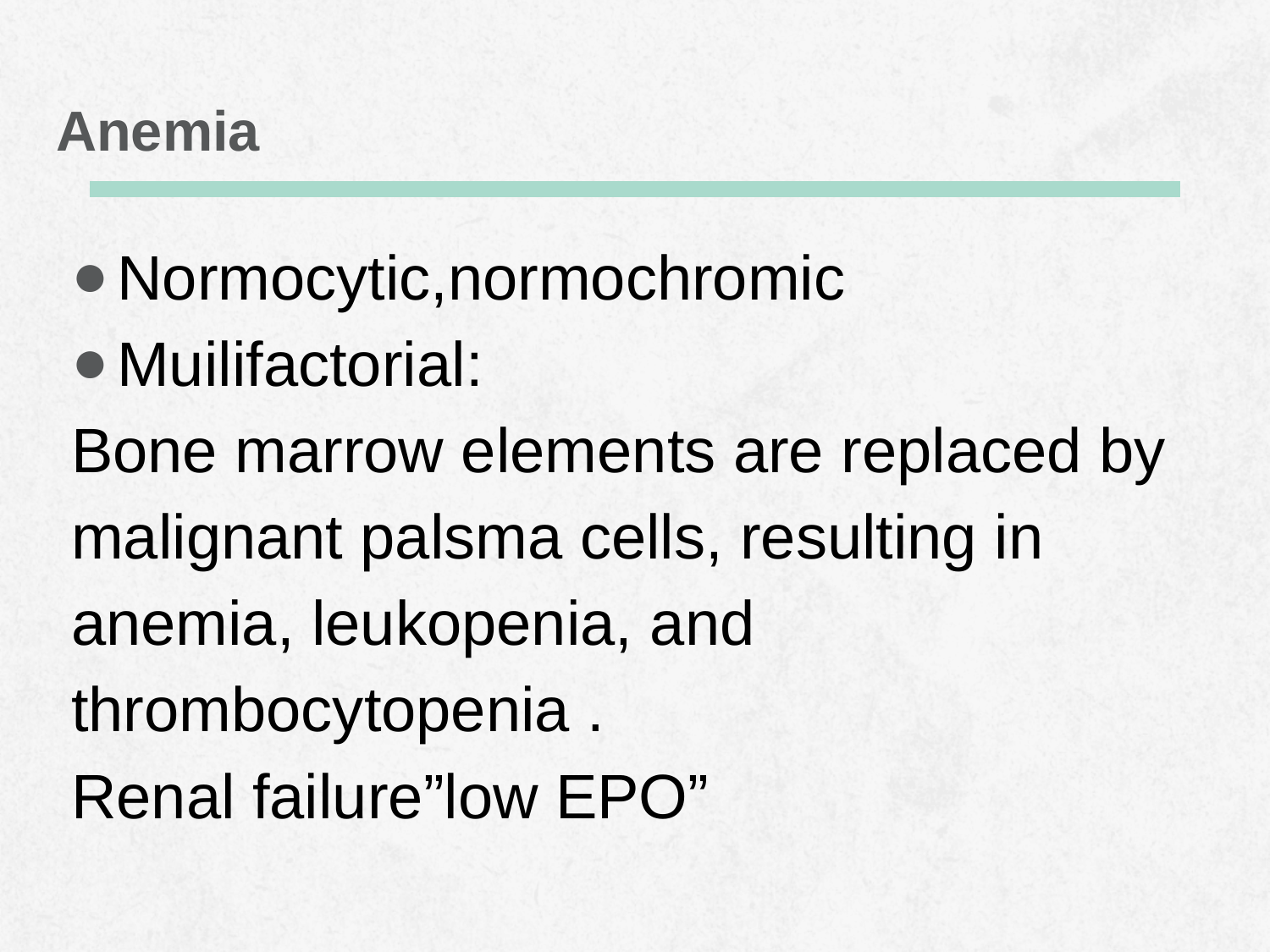

# Anemia
Normocytic,normochromic
Muilifactorial:
Bone marrow elements are replaced by malignant palsma cells, resulting in anemia, leukopenia, and thrombocytopenia .
Renal failure”low EPO”